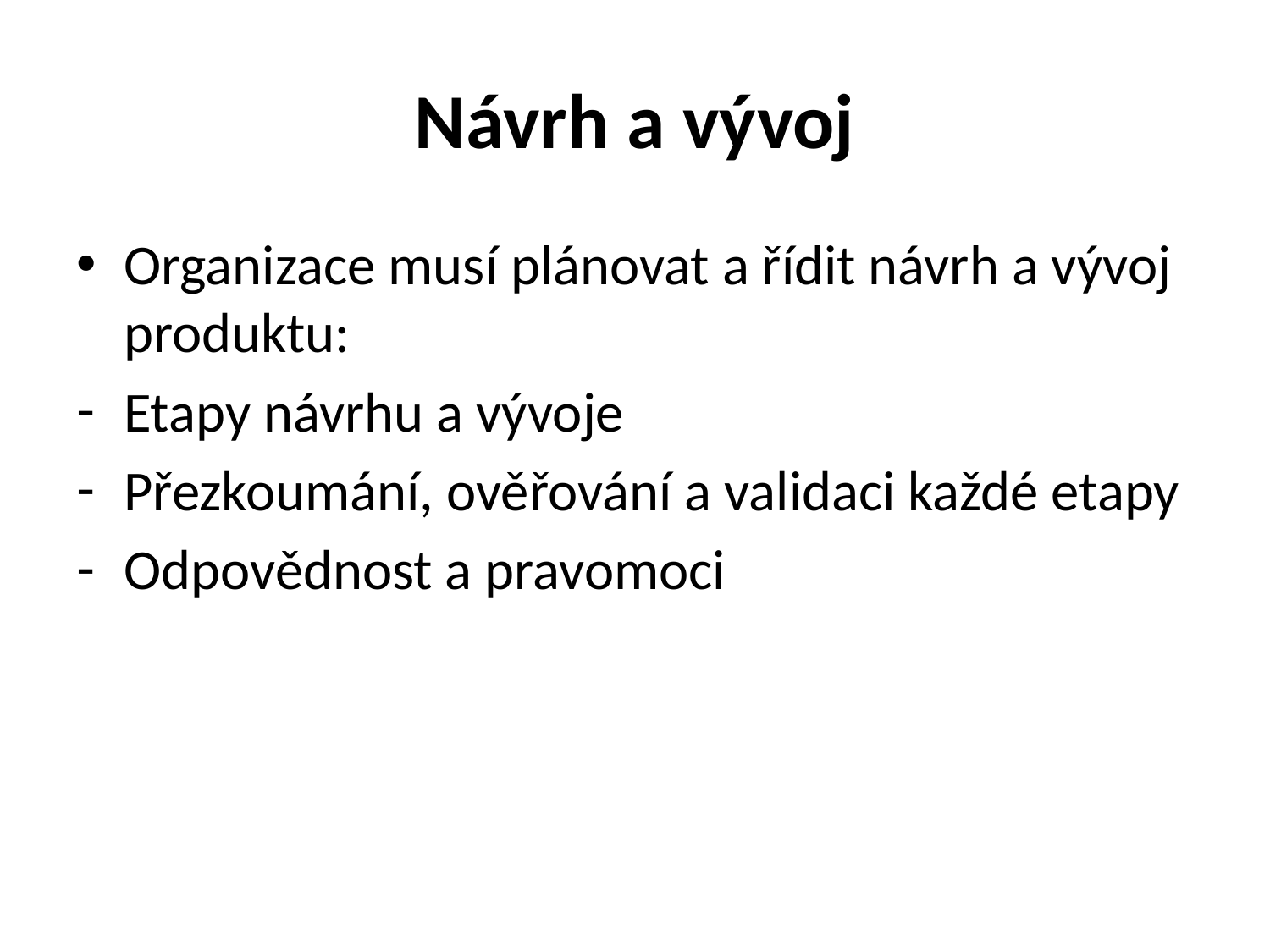

# Návrh a vývoj
Organizace musí plánovat a řídit návrh a vývoj produktu:
Etapy návrhu a vývoje
Přezkoumání, ověřování a validaci každé etapy
Odpovědnost a pravomoci